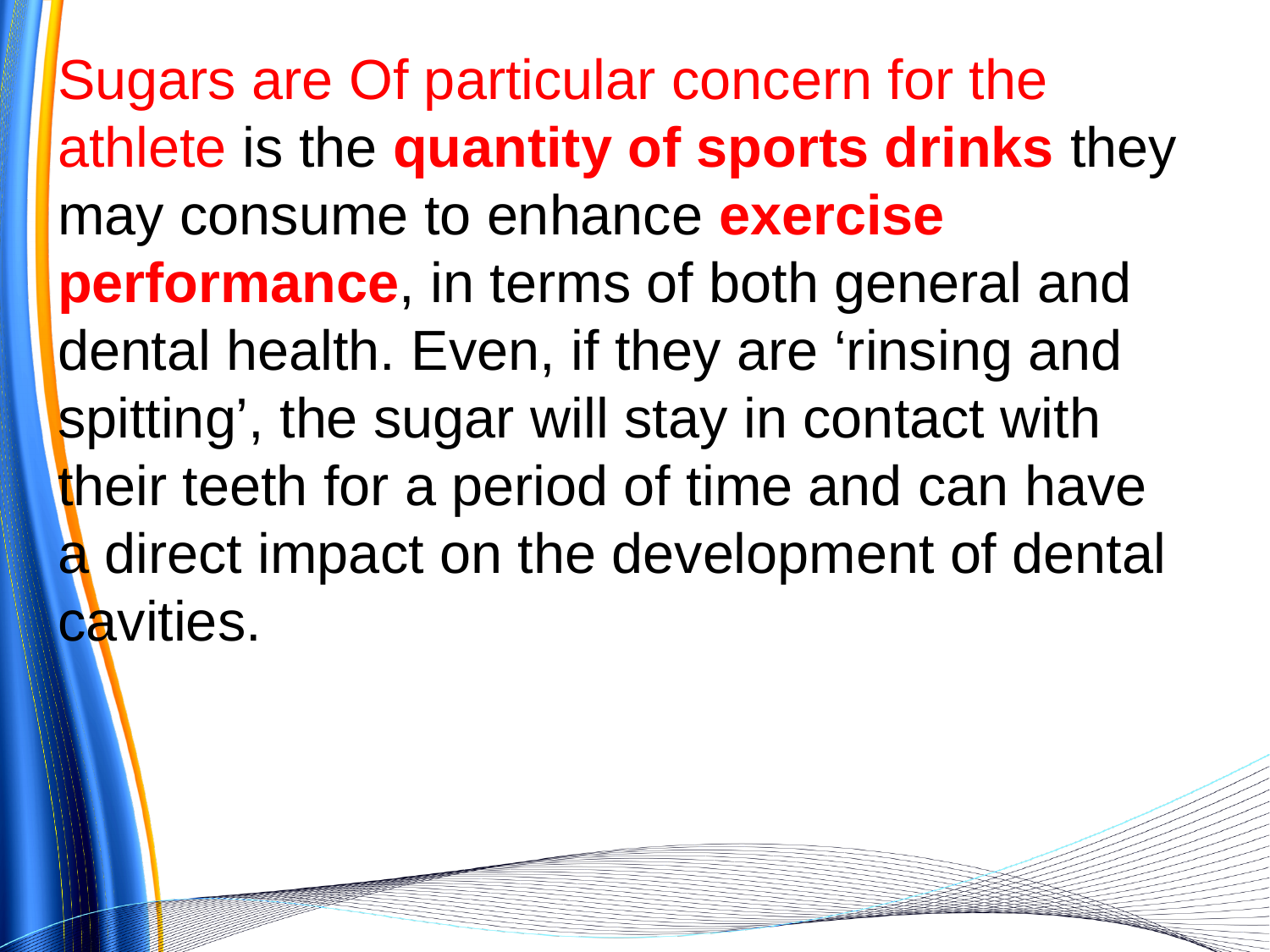

Sugars are Of particular concern for the athlete is the quantity of sports drinks they may consume to enhance exercise performance, in terms of both general and dental health. Even, if they are ‘rinsing and spitting’, the sugar will stay in contact with their teeth for a period of time and can have a direct impact on the development of dental cavities.